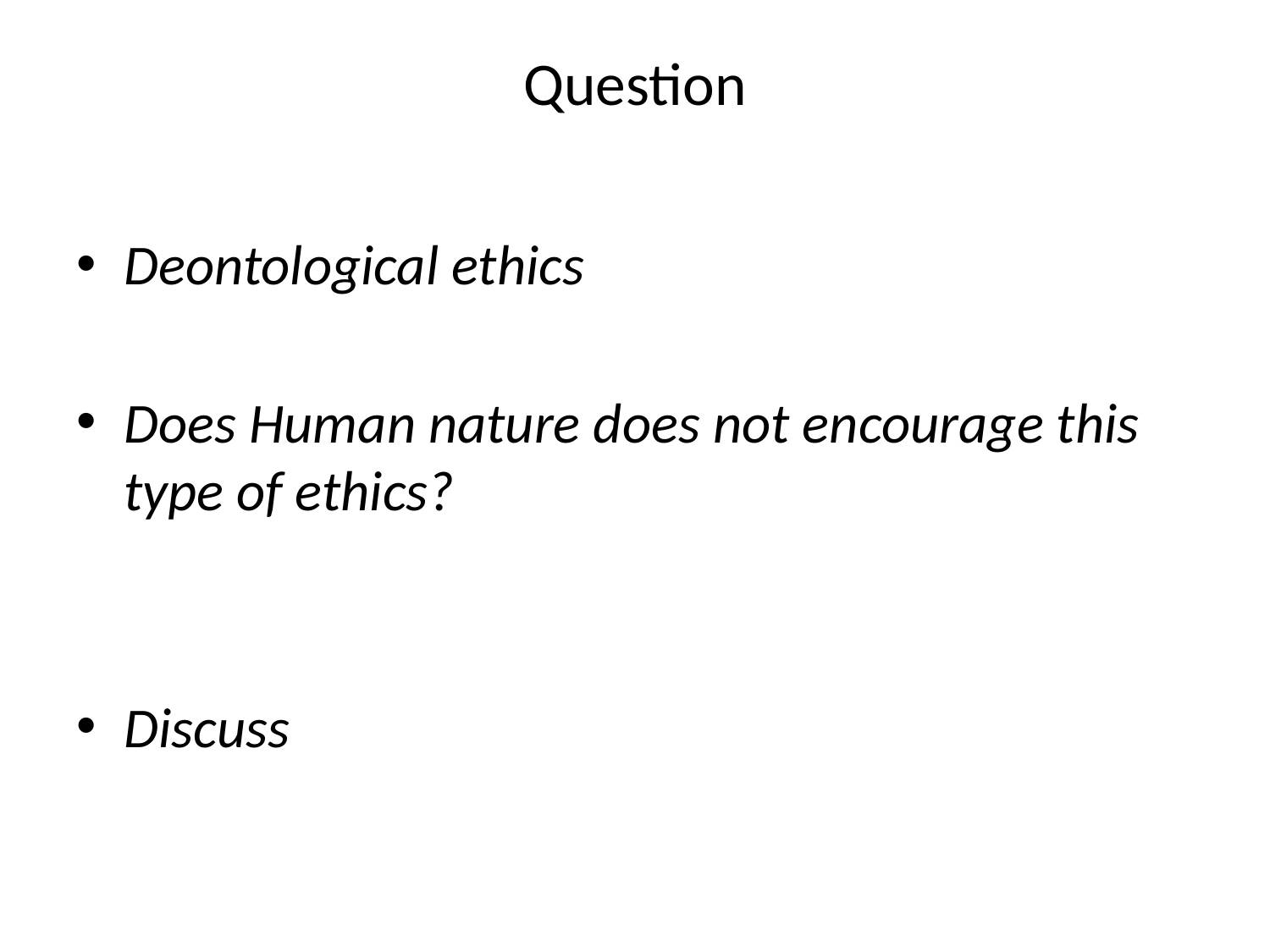

# Question
Deontological ethics

Does Human nature does not encourage this type of ethics?

Discuss